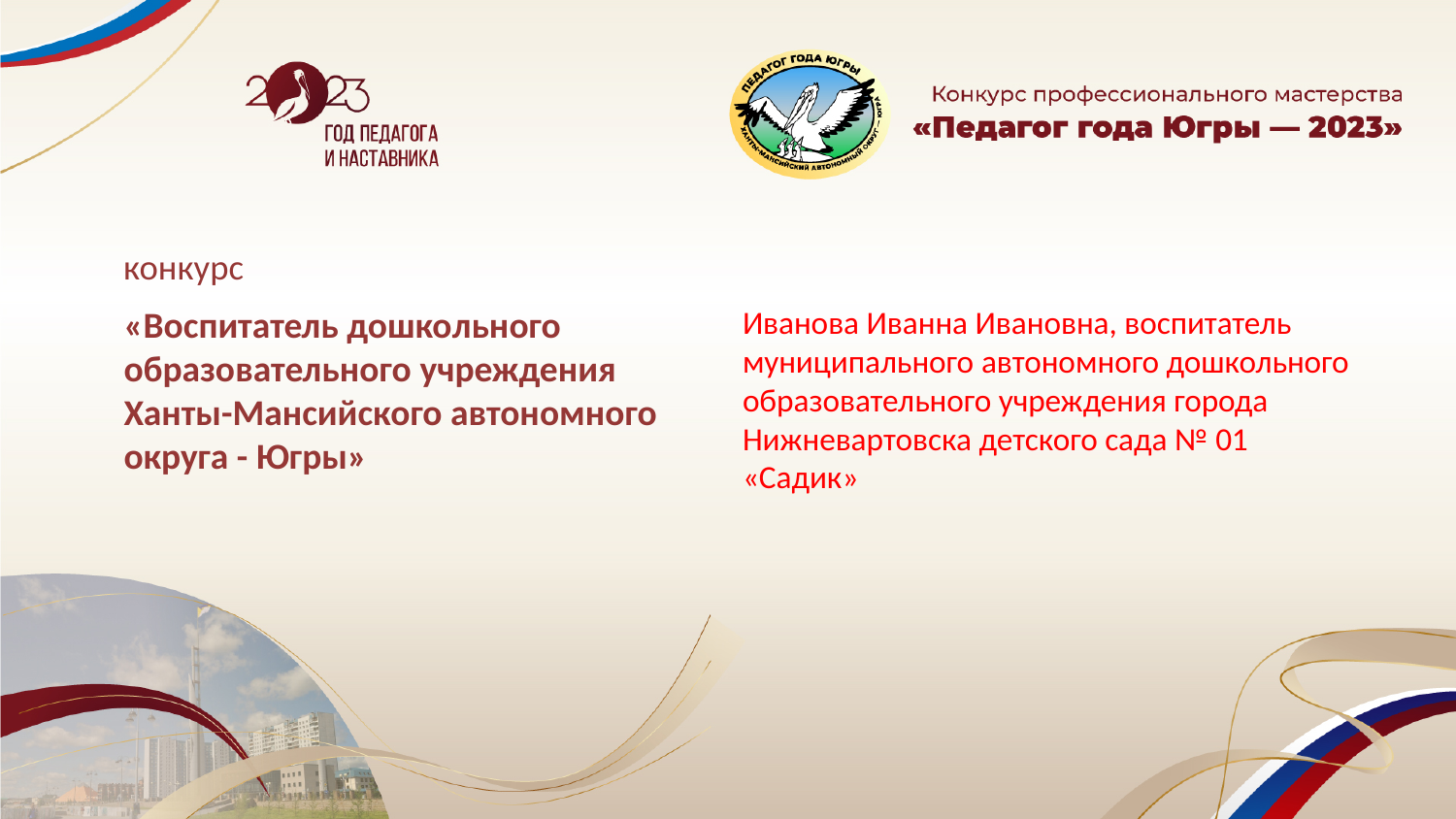

конкурс
# «Воспитатель дошкольного образовательного учреждения Ханты-Мансийского автономного округа - Югры»
Иванова Иванна Ивановна, воспитатель муниципального автономного дошкольного образовательного учреждения города Нижневартовска детского сада № 01 «Садик»